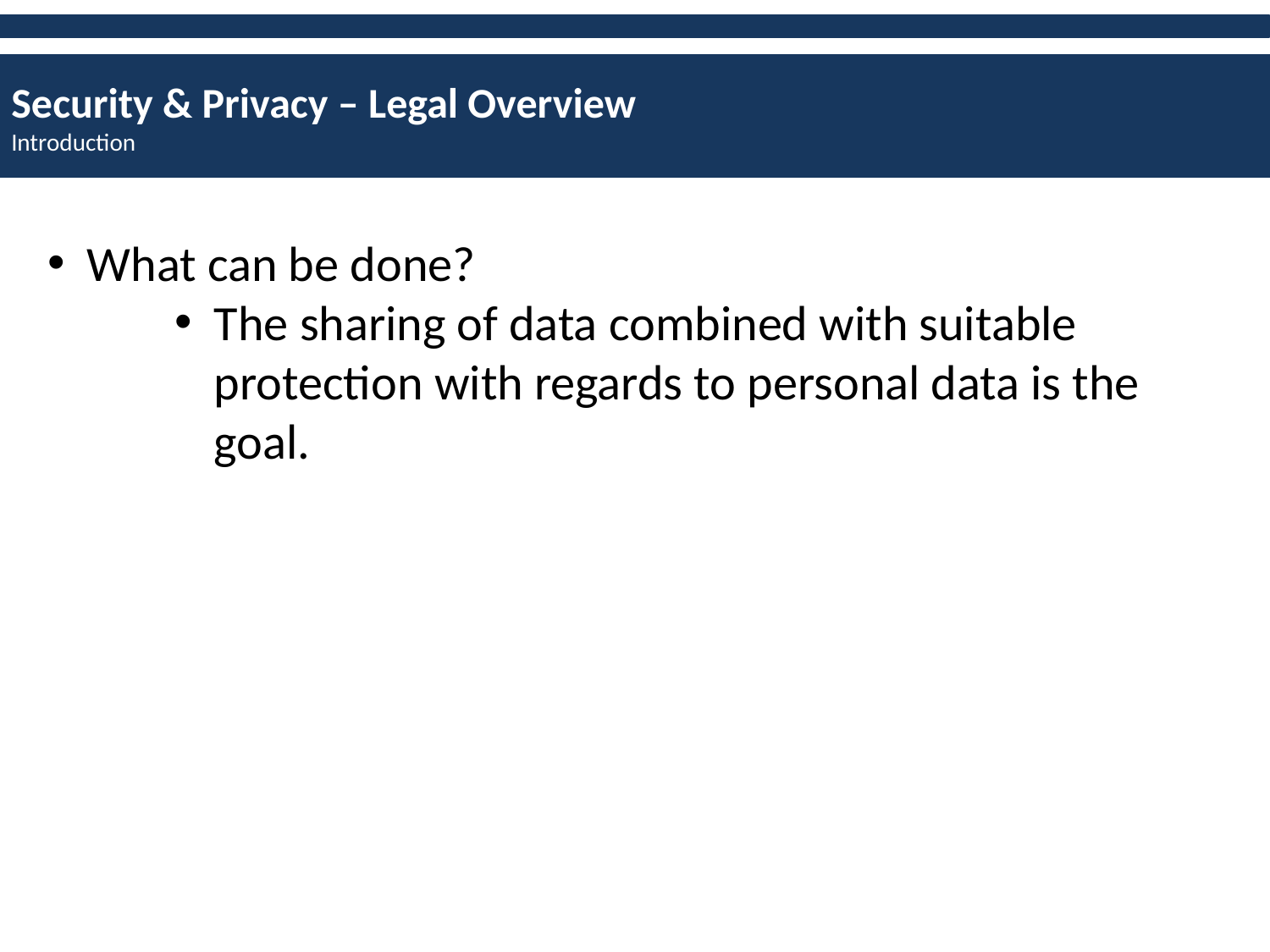

Security & Privacy – Legal Overview
Introduction
What can be done?
The sharing of data combined with suitable protection with regards to personal data is the goal.